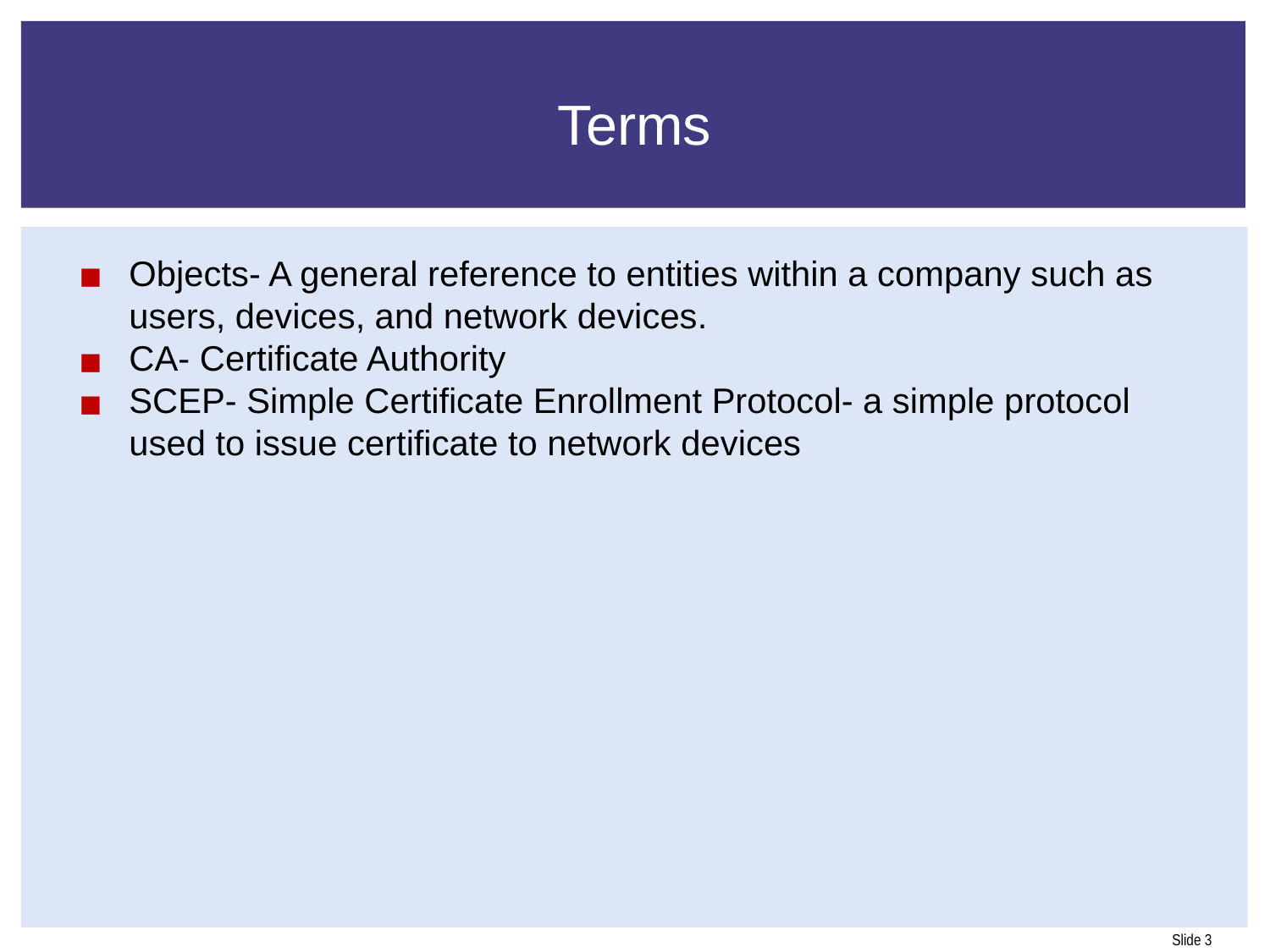

# Terms
Objects- A general reference to entities within a company such as users, devices, and network devices.
CA- Certificate Authority
SCEP- Simple Certificate Enrollment Protocol- a simple protocol used to issue certificate to network devices